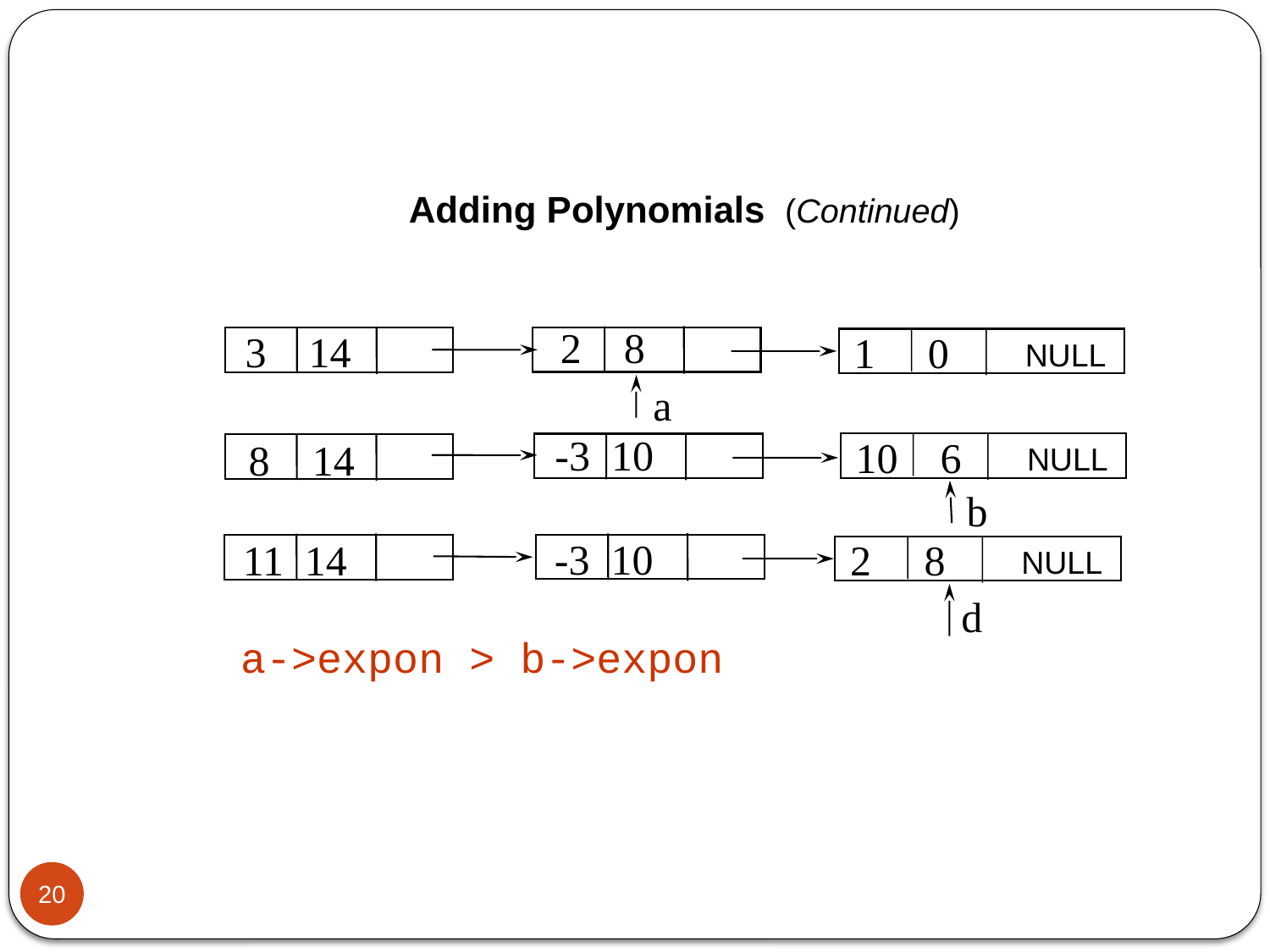

# Adding Polynomials (Continued)
2    8
3    14
1     0

NULL

a

-3  10
10    6

NULL

8    14

b

-3  10
11  14
2     8

NULL

d

a->expon > b->expon
20